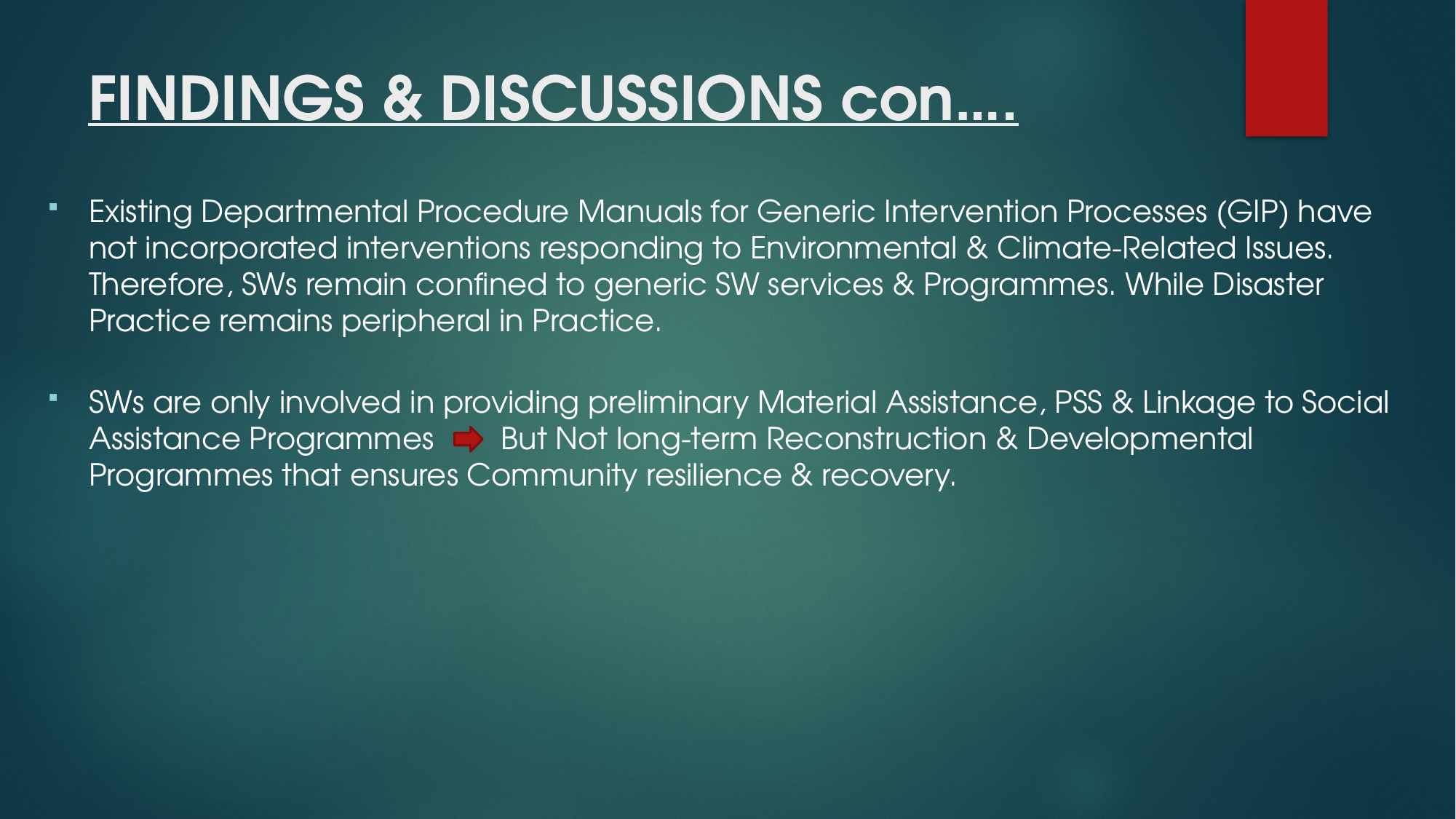

# FINDINGS & DISCUSSIONS con….

Existing Departmental Procedure Manuals for Generic Intervention Processes (GIP) have not incorporated interventions responding to Environmental & Climate-Related Issues. Therefore, SWs remain confined to generic SW services & Programmes. While Disaster Practice remains peripheral in Practice.

SWs are only involved in providing preliminary Material Assistance, PSS & Linkage to Social Assistance Programmes        But Not long-term Reconstruction & Developmental Programmes that ensures Community resilience & recovery.